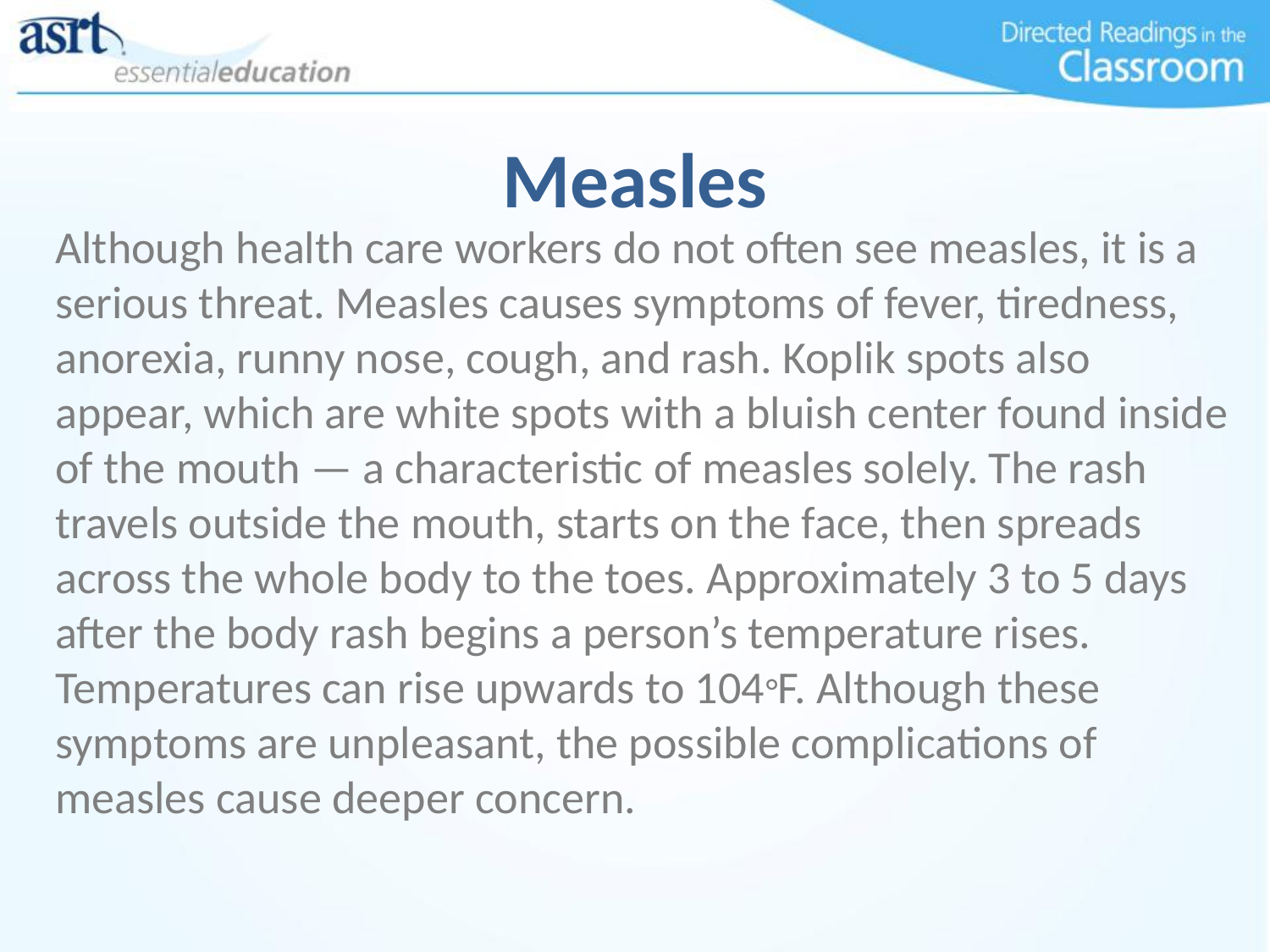

# Measles
Although health care workers do not often see measles, it is a serious threat. Measles causes symptoms of fever, tiredness, anorexia, runny nose, cough, and rash. Koplik spots also appear, which are white spots with a bluish center found inside of the mouth — a characteristic of measles solely. The rash travels outside the mouth, starts on the face, then spreads across the whole body to the toes. Approximately 3 to 5 days after the body rash begins a person’s temperature rises. Temperatures can rise upwards to 104°F. Although these symptoms are unpleasant, the possible complications of measles cause deeper concern.